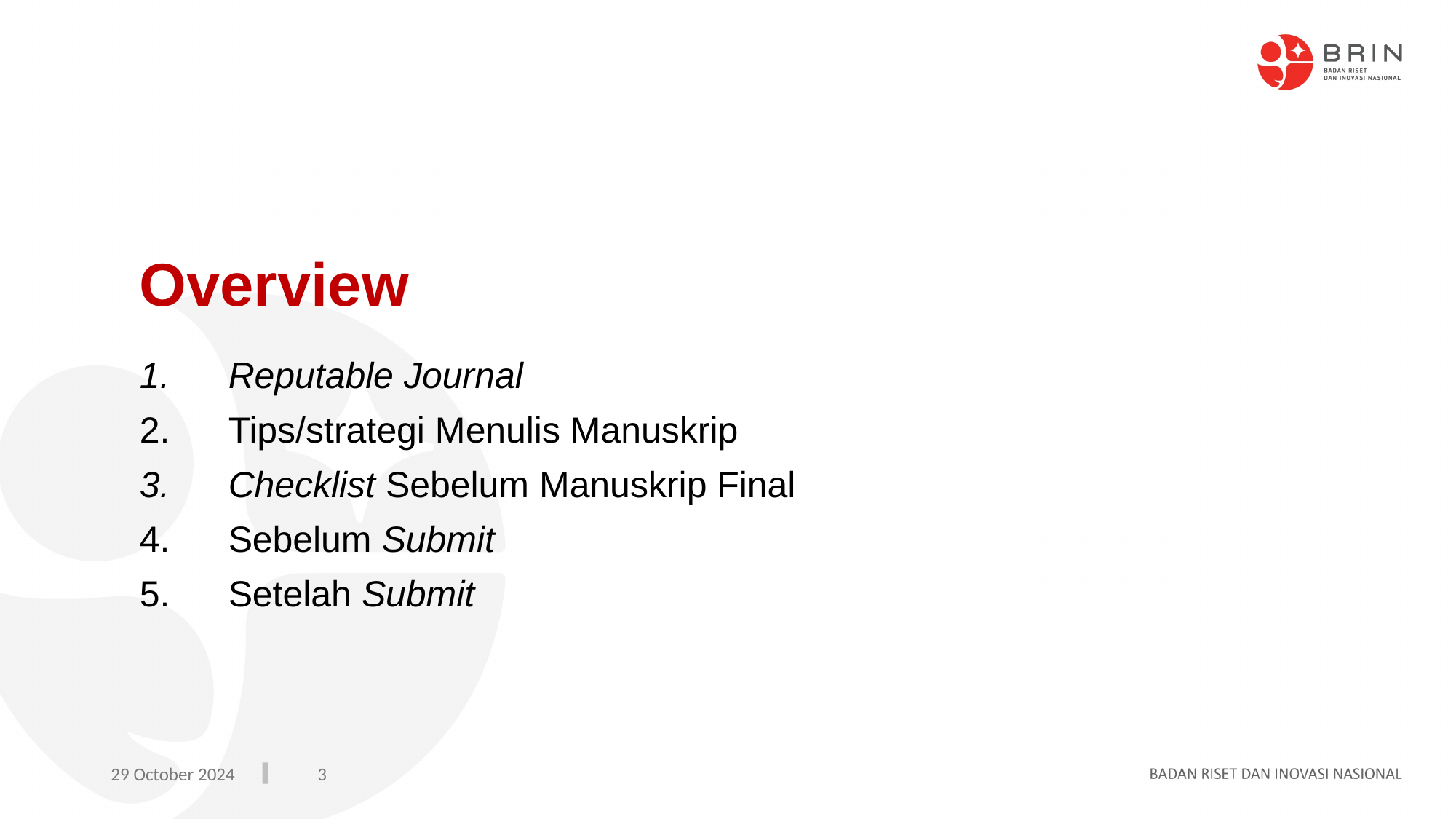

# Overview
Reputable Journal
Tips/strategi Menulis Manuskrip
Checklist Sebelum Manuskrip Final
Sebelum Submit
Setelah Submit
3
29 October 2024